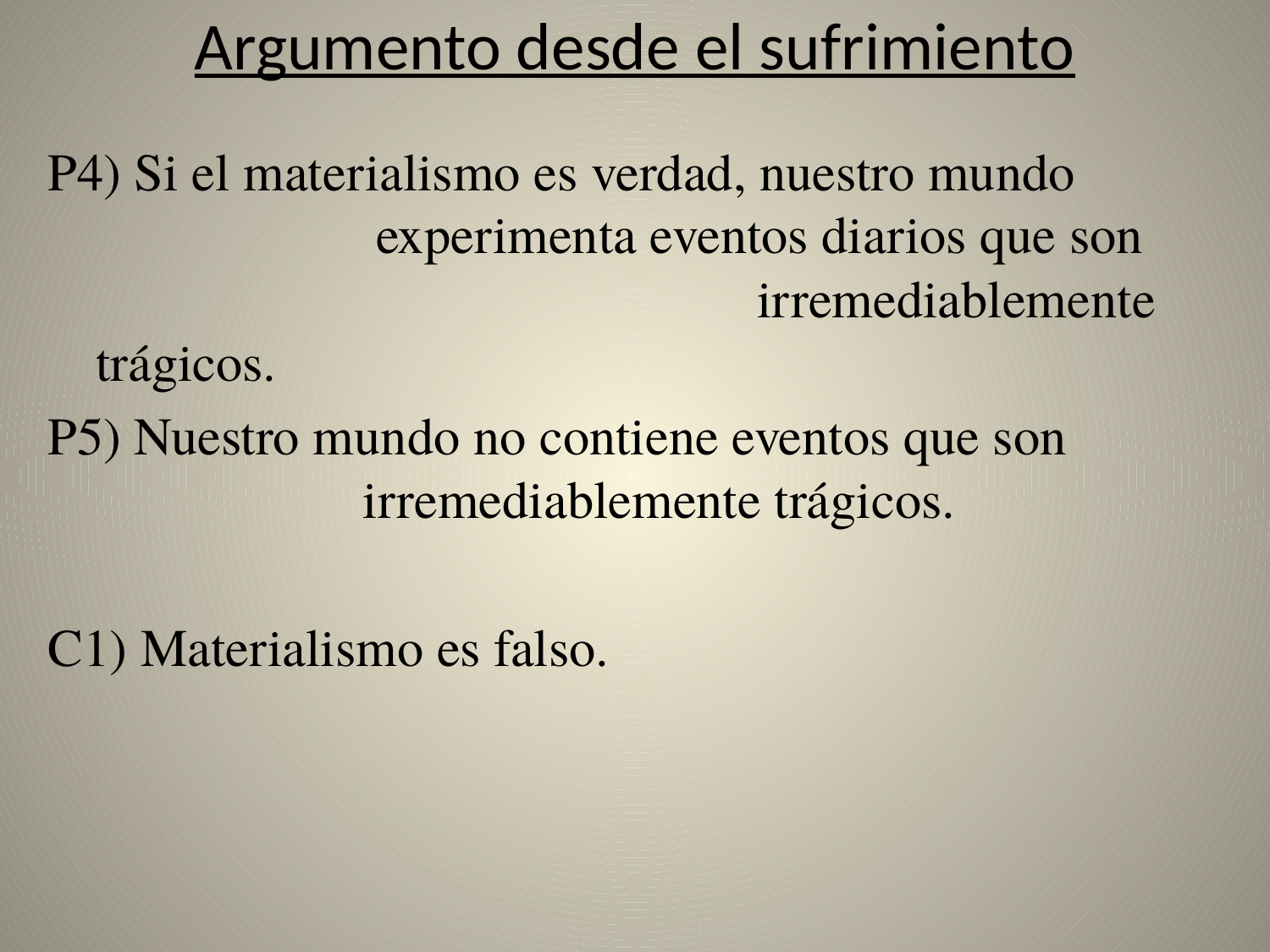

# Argumento desde el sufrimiento
P4) Si el materialismo es verdad, nuestro mundo 			  experimenta eventos diarios que son     		 	   	  	  irremediablemente trágicos.
P5) Nuestro mundo no contiene eventos que son 	  		 irremediablemente trágicos.

C1) Materialismo es falso.